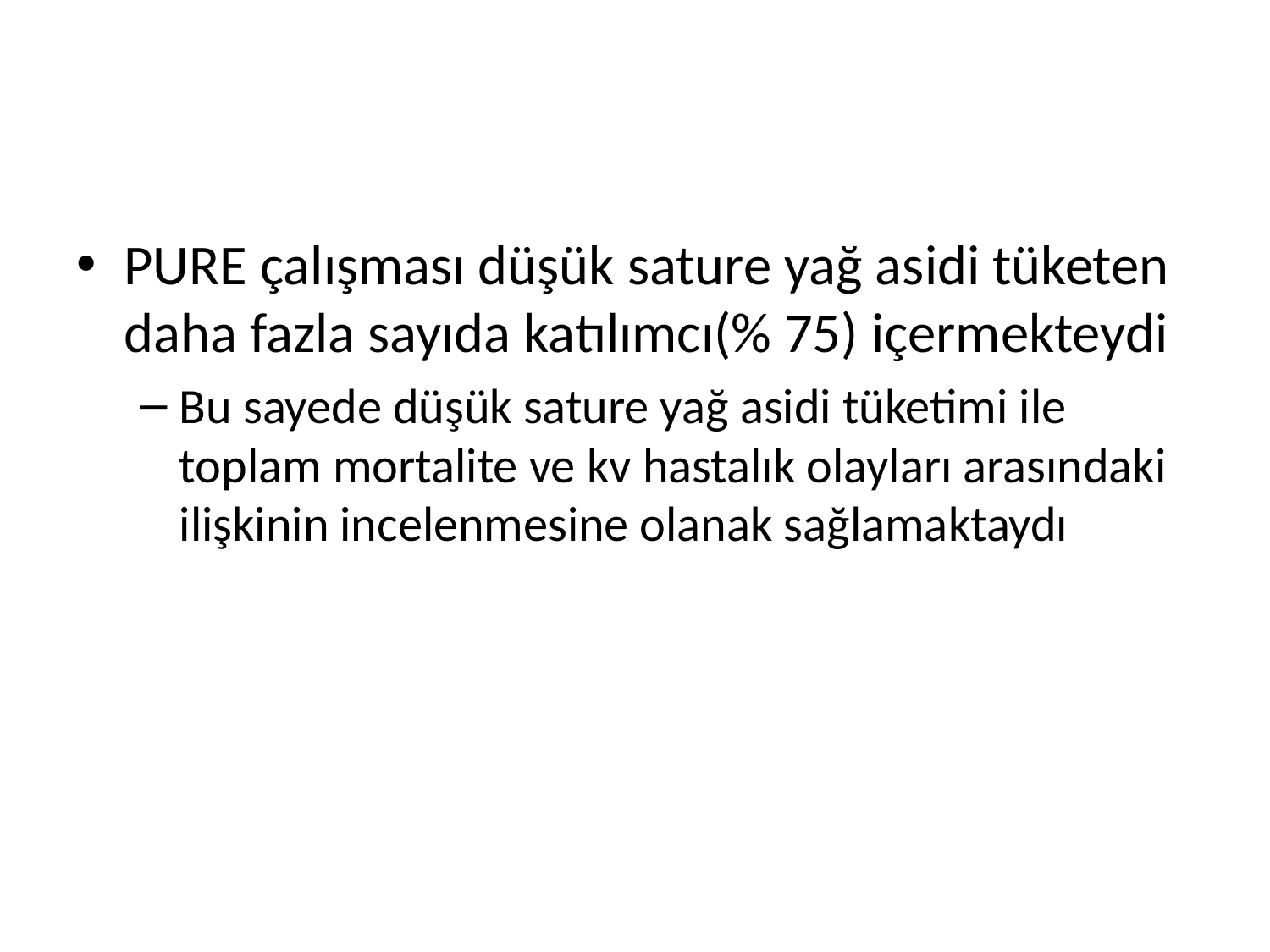

#
PURE çalışması düşük sature yağ asidi tüketen daha fazla sayıda katılımcı(% 75) içermekteydi
Bu sayede düşük sature yağ asidi tüketimi ile toplam mortalite ve kv hastalık olayları arasındaki ilişkinin incelenmesine olanak sağlamaktaydı